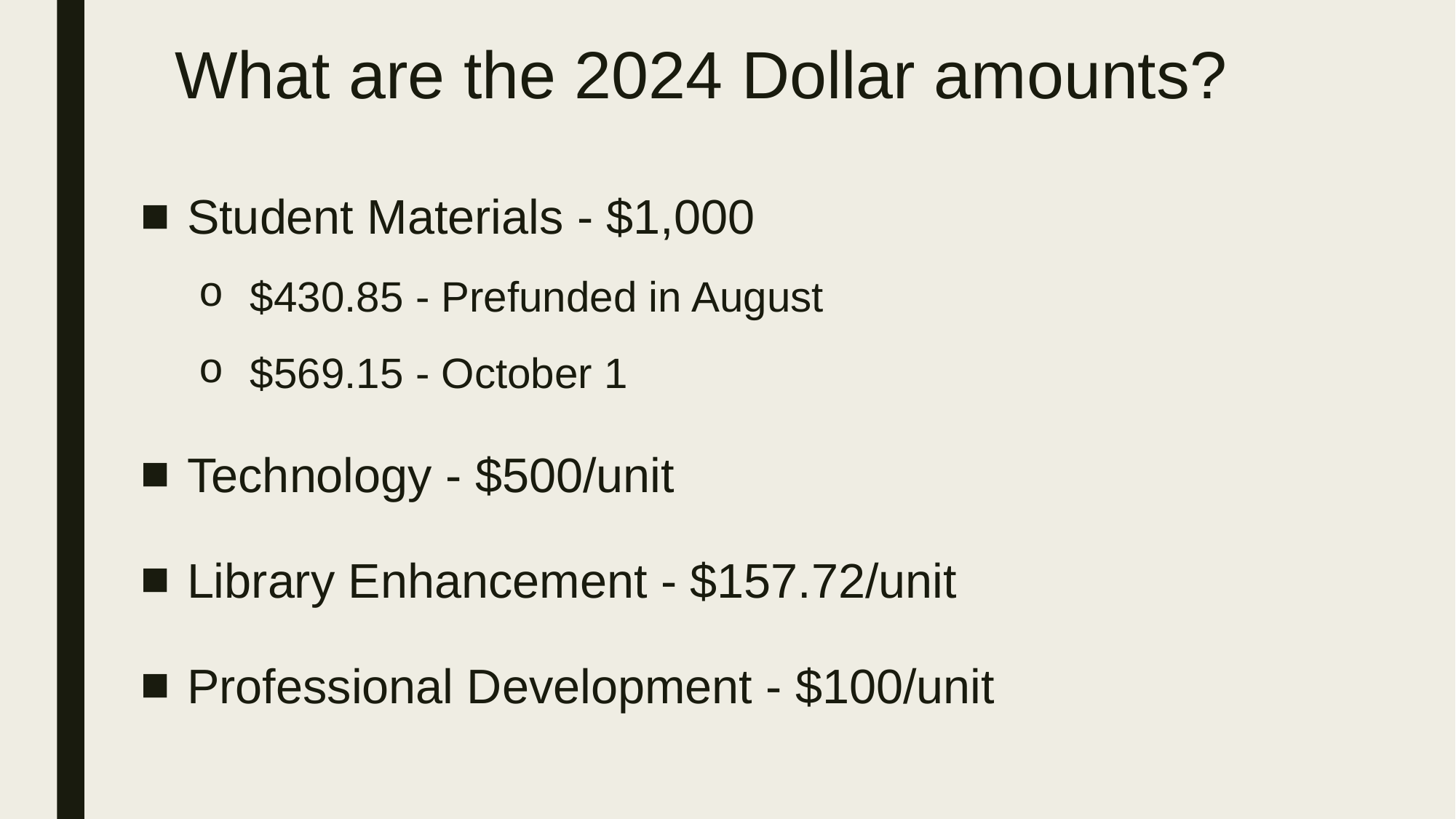

# What are the 2024 Dollar amounts?
Student Materials - $1,000
$430.85 - Prefunded in August
$569.15 - October 1
Technology - $500/unit
Library Enhancement - $157.72/unit
Professional Development - $100/unit